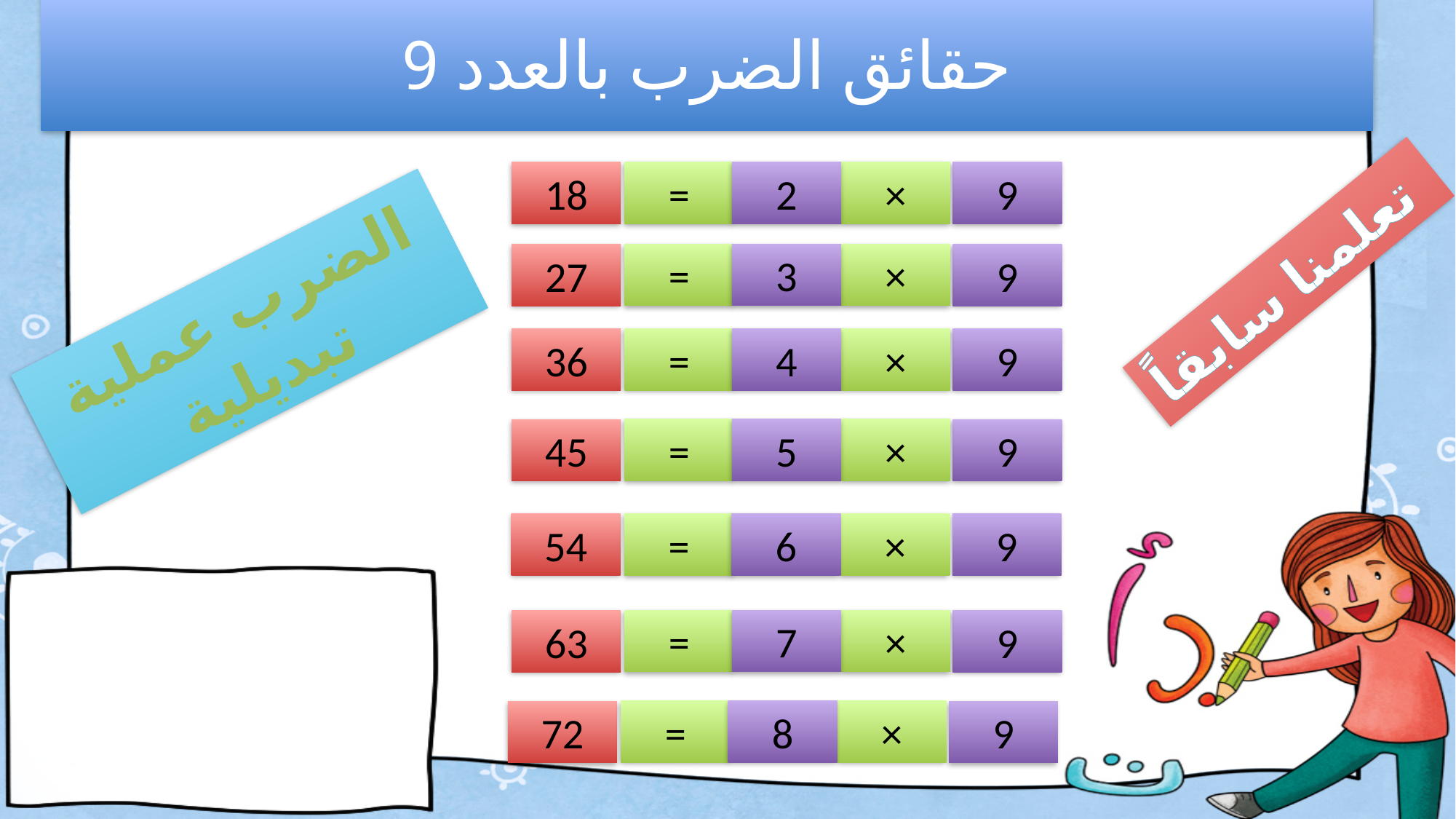

حقائق الضرب بالعدد 9
×
=
2
18
9
تعلمنا سابقاً
×
=
3
27
9
الضرب عملية تبديلية
×
=
4
36
9
×
=
5
45
9
×
=
6
54
9
×
=
7
63
9
×
=
8
72
9